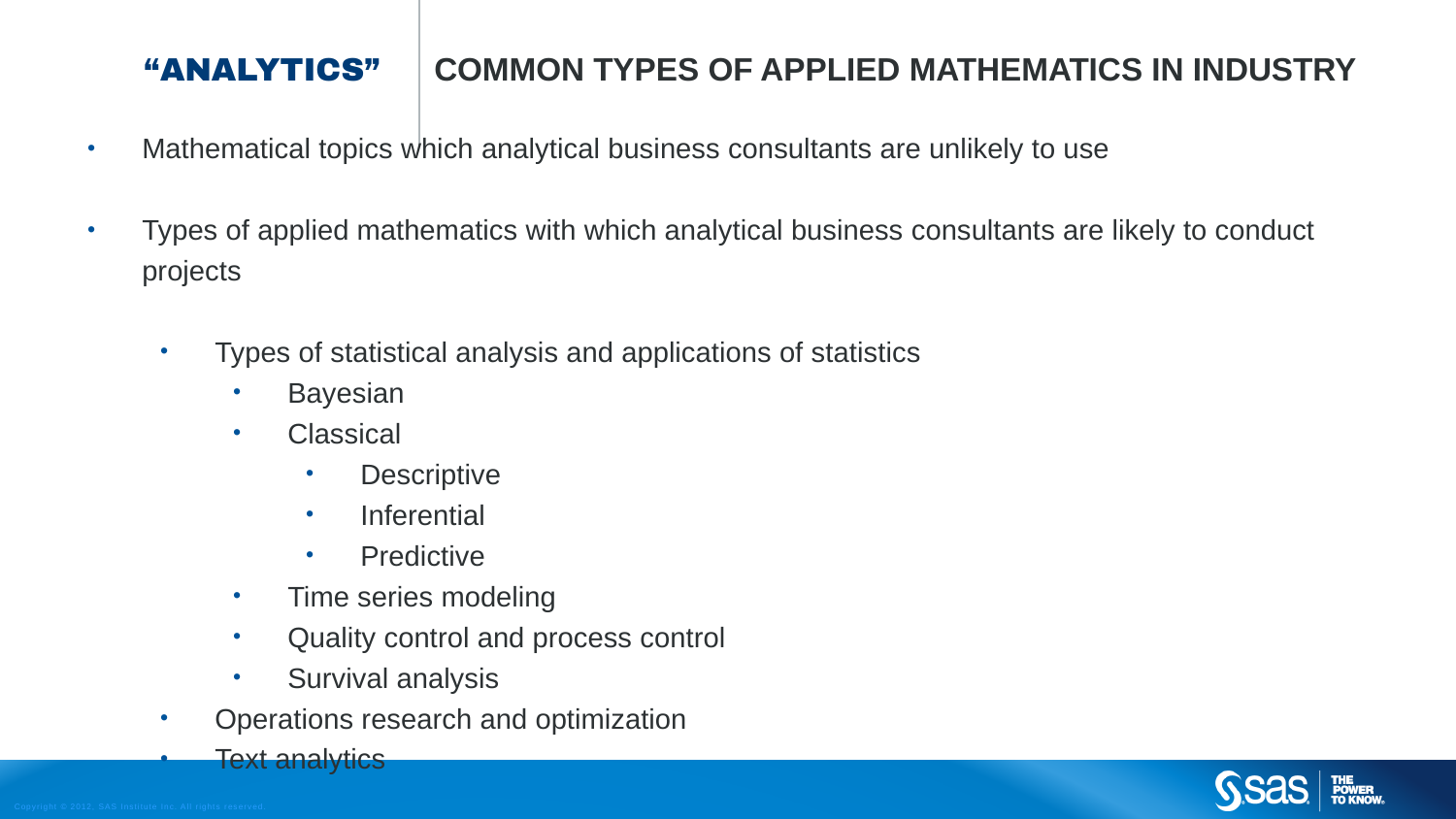

Common types of Applied Mathematics in Industry
# “Analytics”
Mathematical topics which analytical business consultants are unlikely to use

Types of applied mathematics with which analytical business consultants are likely to conduct projects

Types of statistical analysis and applications of statistics
Bayesian
Classical
Descriptive
Inferential
Predictive
Time series modeling
Quality control and process control
Survival analysis
Operations research and optimization
Text analytics